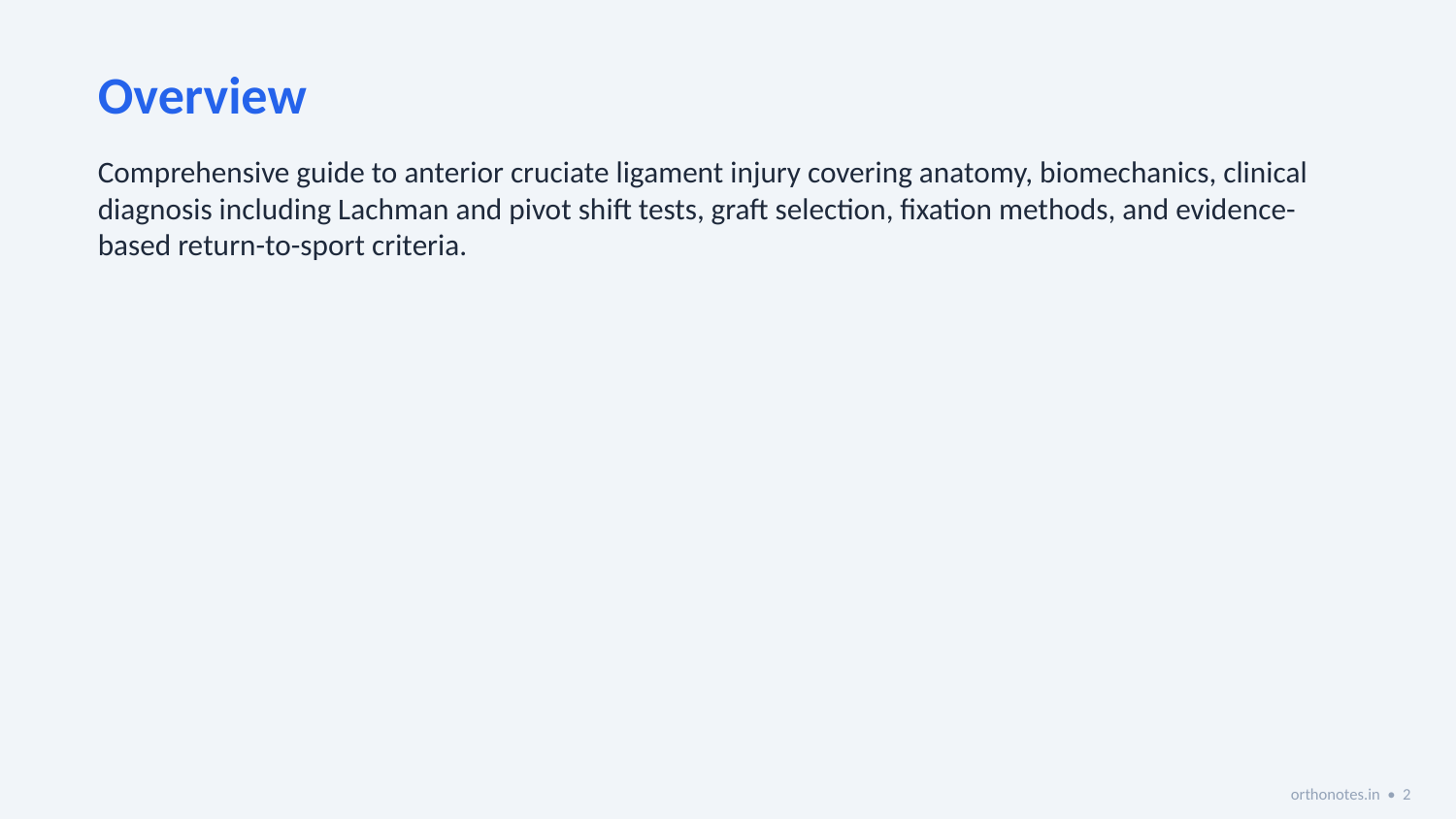

Overview
Comprehensive guide to anterior cruciate ligament injury covering anatomy, biomechanics, clinical diagnosis including Lachman and pivot shift tests, graft selection, fixation methods, and evidence-based return-to-sport criteria.
orthonotes.in  •  2